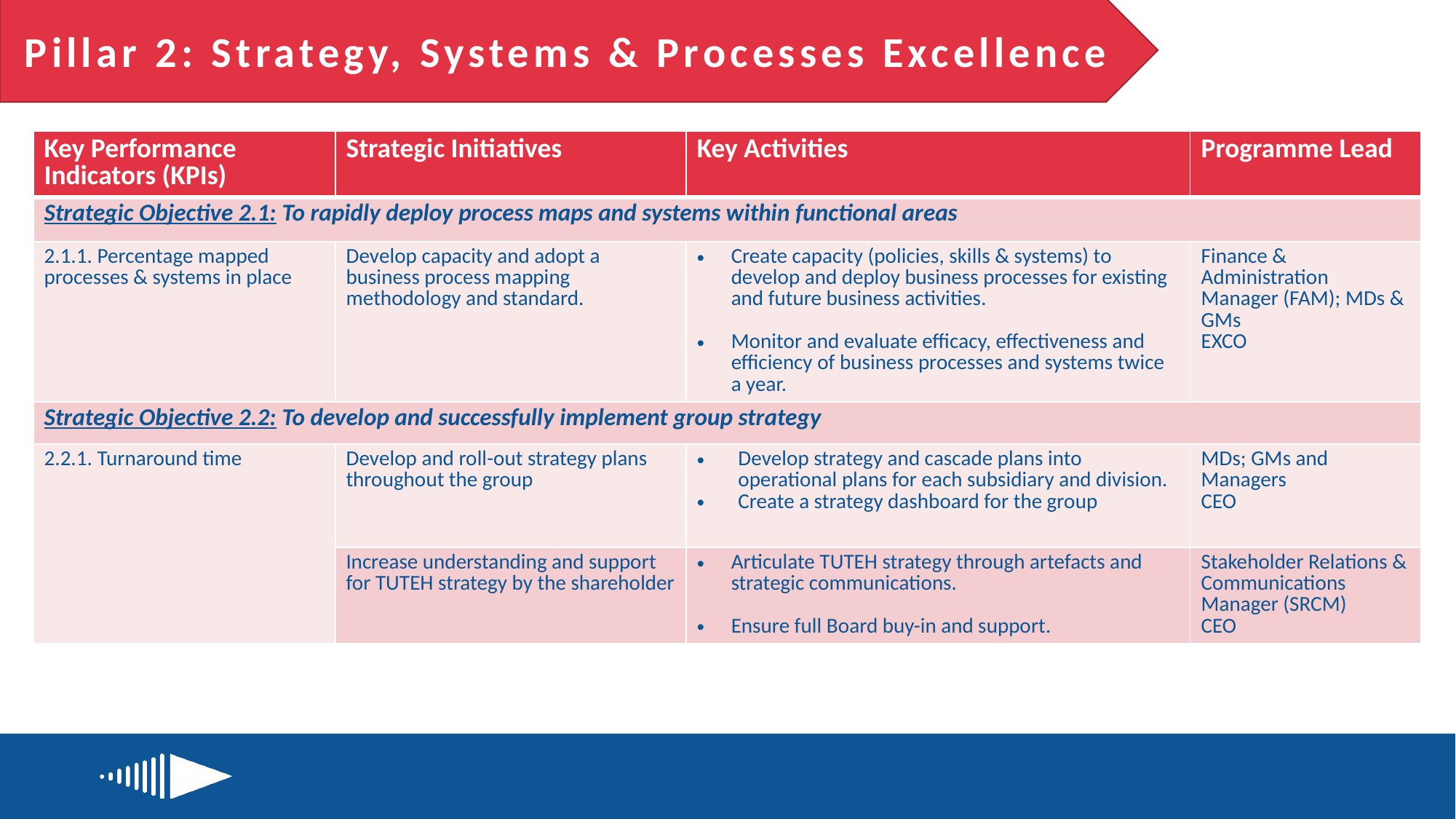

Pillar 2: Strategy, Systems & Processes Excellence
| Key Performance Indicators (KPIs) | Strategic Initiatives | Key Activities | Programme Lead |
| --- | --- | --- | --- |
| Strategic Objective 2.1: To rapidly deploy process maps and systems within functional areas |  |  |  |
| 2.1.1. Percentage mapped processes & systems in place | Develop capacity and adopt a business process mapping methodology and standard. | Create capacity (policies, skills & systems) to develop and deploy business processes for existing and future business activities. Monitor and evaluate efficacy, effectiveness and efficiency of business processes and systems twice a year. | Finance & Administration Manager (FAM); MDs & GMs EXCO |
| Strategic Objective 2.2: To develop and successfully implement group strategy |  |  |  |
| 2.2.1. Turnaround time | Develop and roll-out strategy plans throughout the group | Develop strategy and cascade plans into operational plans for each subsidiary and division. Create a strategy dashboard for the group | MDs; GMs and Managers CEO |
|  | Increase understanding and support for TUTEH strategy by the shareholder | Articulate TUTEH strategy through artefacts and strategic communications. Ensure full Board buy-in and support. | Stakeholder Relations & Communications Manager (SRCM) CEO |